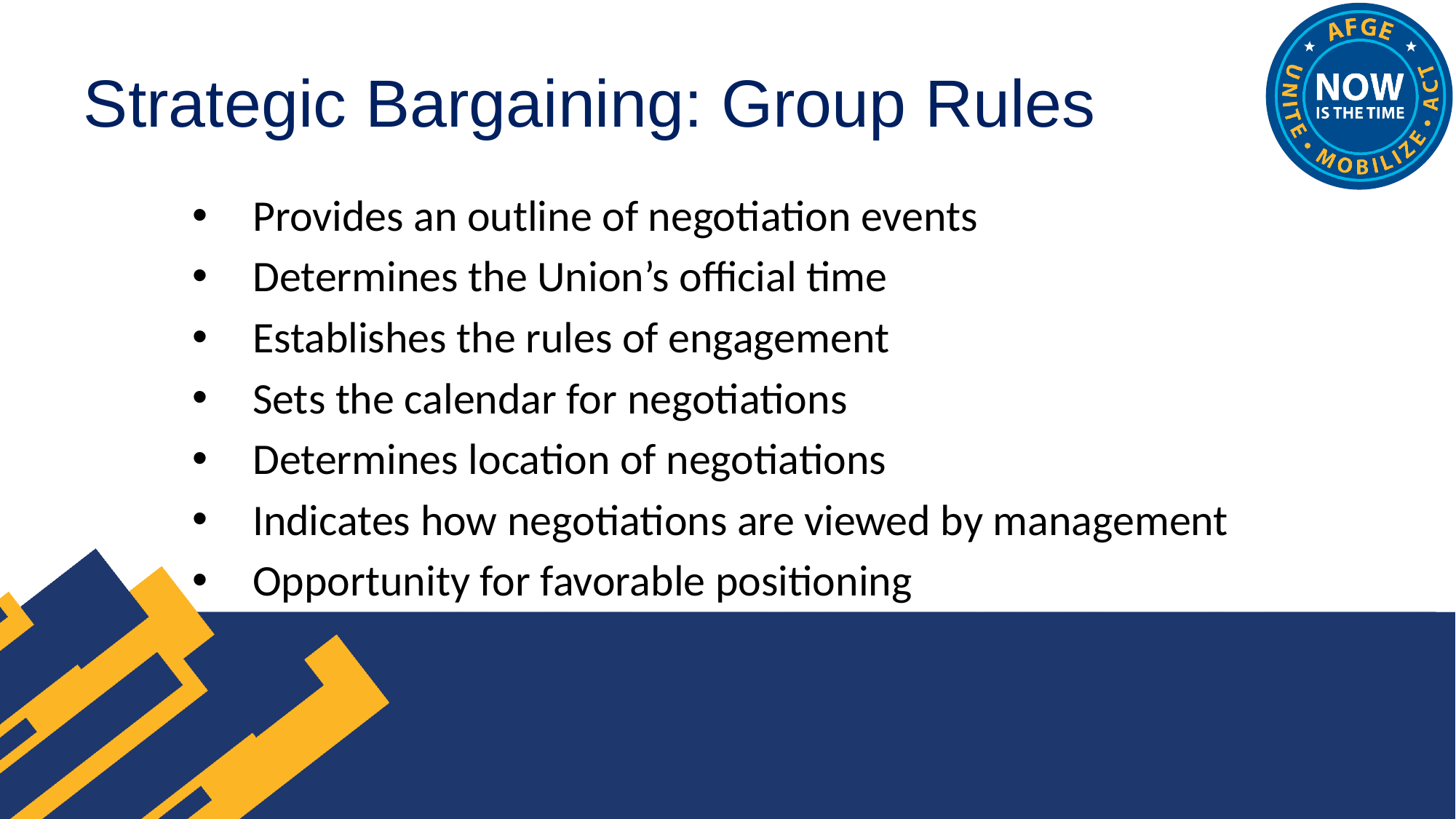

# Strategic Bargaining: Group Rules
Provides an outline of negotiation events
Determines the Union’s official time
Establishes the rules of engagement
Sets the calendar for negotiations
Determines location of negotiations
Indicates how negotiations are viewed by management
Opportunity for favorable positioning